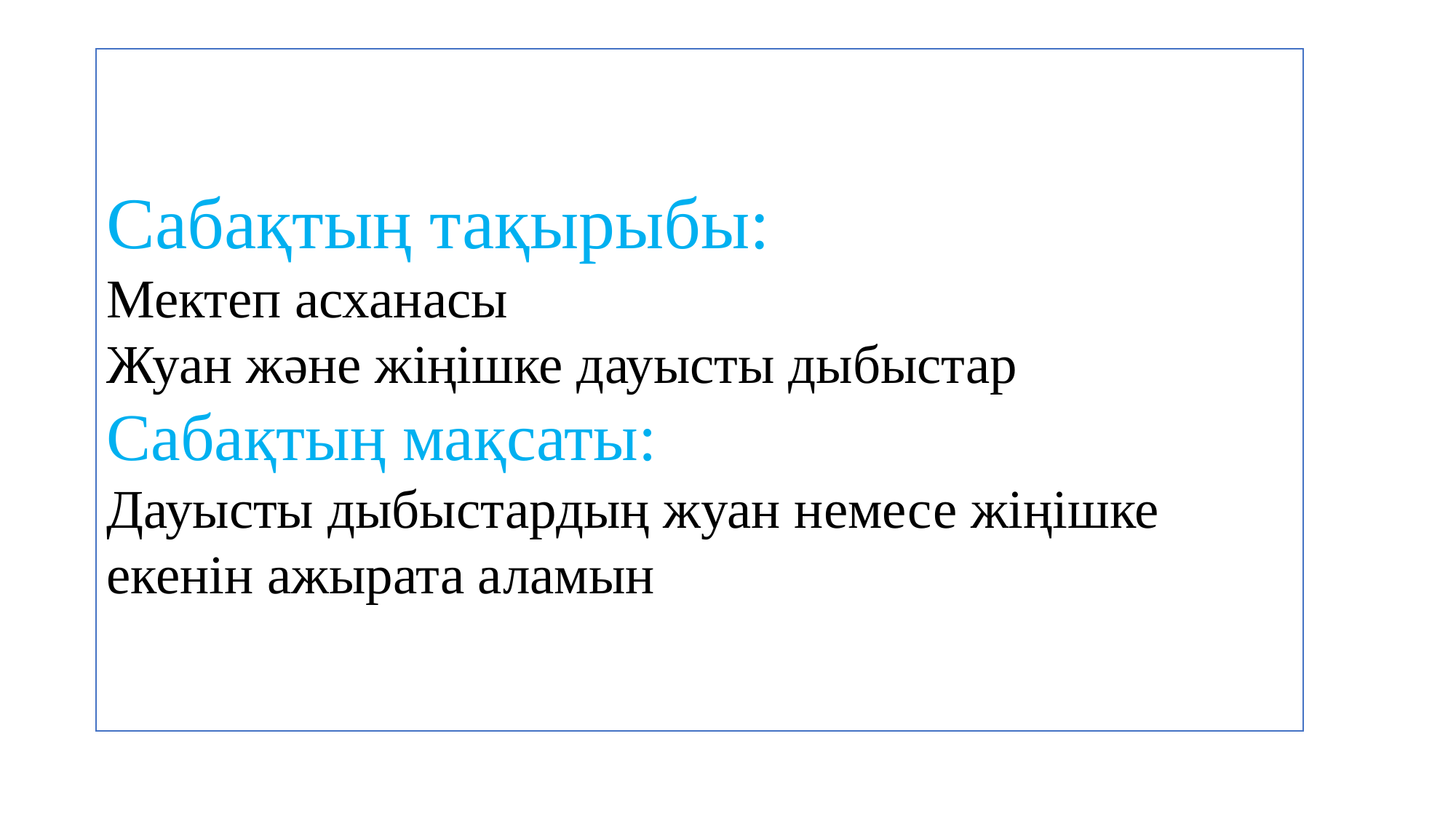

Сабақтың тақырыбы:
Мектеп асханасы
Жуан және жіңішке дауысты дыбыстар
Сабақтың мақсаты:
Дауысты дыбыстардың жуан немесе жіңішке екенін ажырата аламын